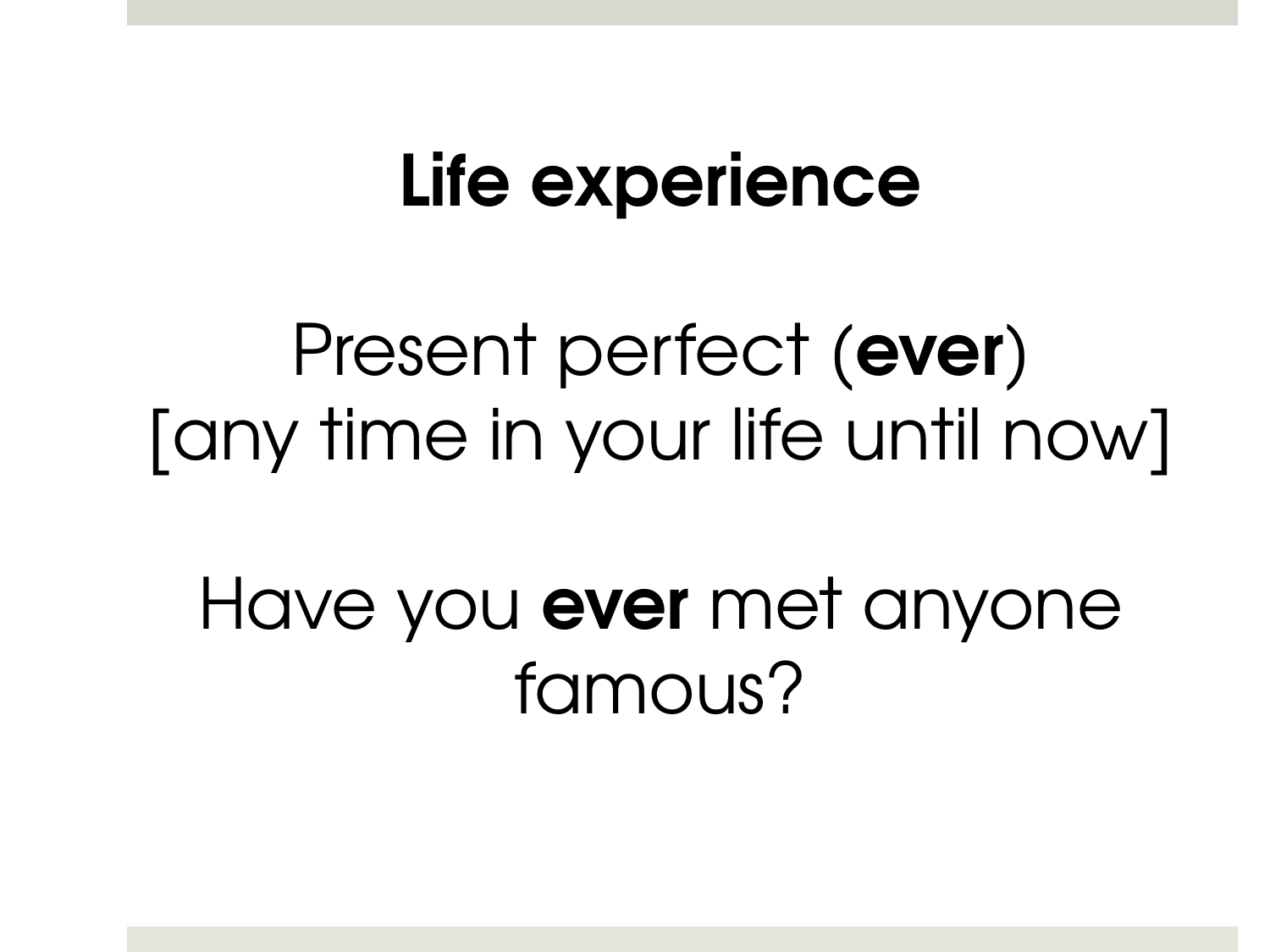

Life experience

Present perfect (ever)
[any time in your life until now]

Have you ever met anyone famous?